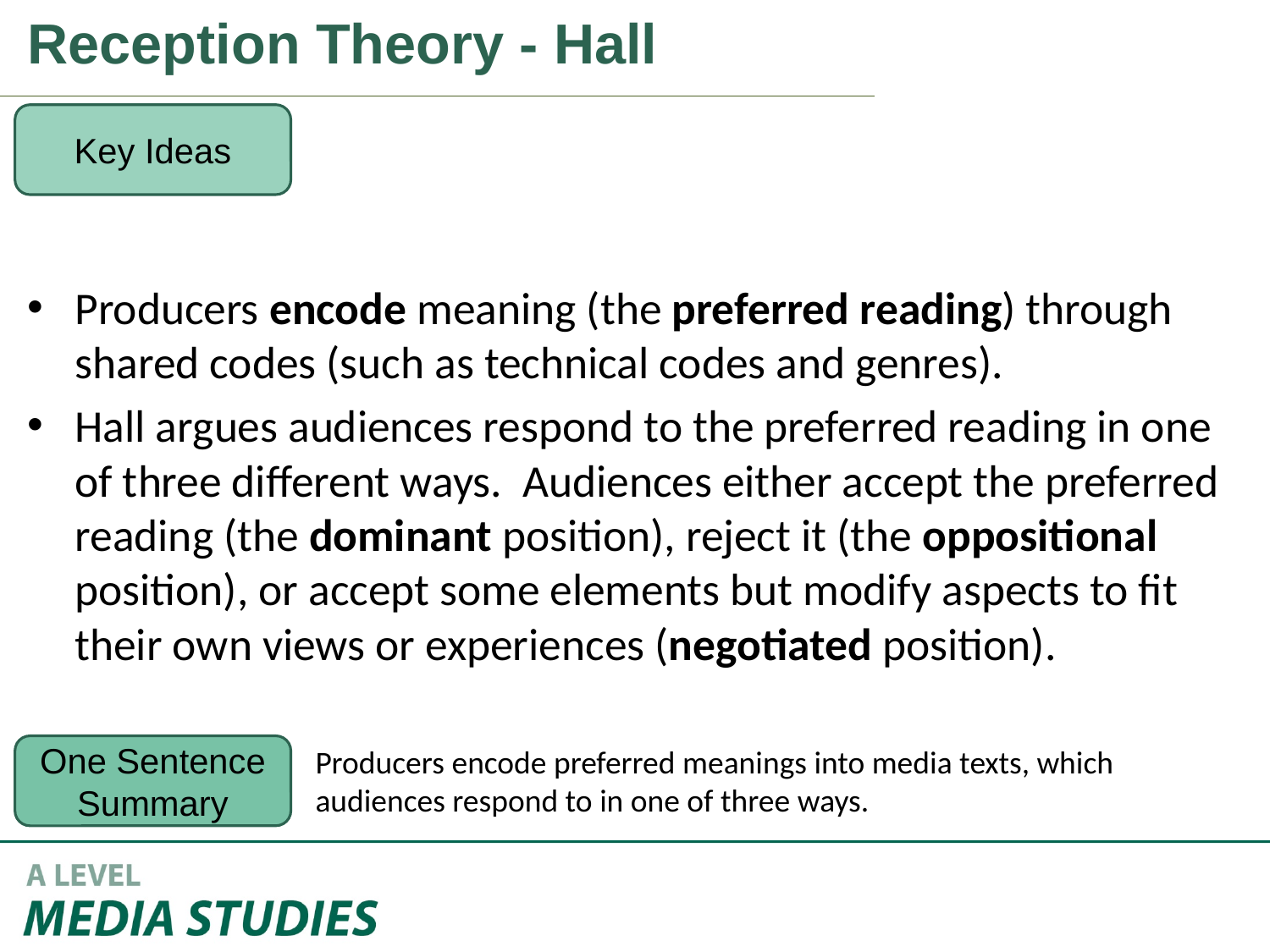

Reception Theory - Hall
Key Ideas

Producers encode meaning (the preferred reading) through shared codes (such as technical codes and genres).
Hall argues audiences respond to the preferred reading in one of three different ways.  Audiences either accept the preferred reading (the dominant position), reject it (the oppositional position), or accept some elements but modify aspects to fit their own views or experiences (negotiated position).

One Sentence Summary
Producers encode preferred meanings into media texts, which audiences respond to in one of three ways.